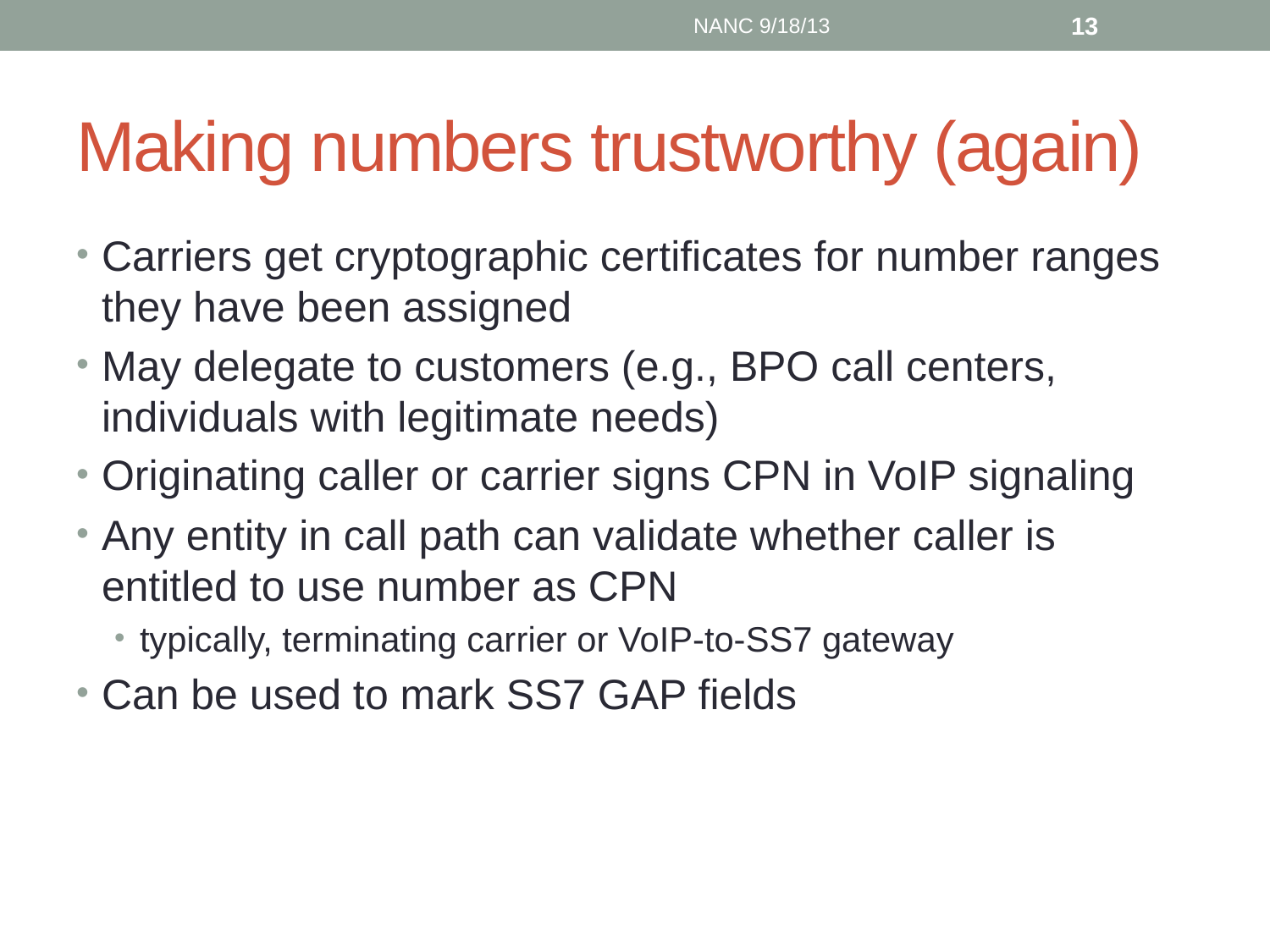

NANC 9/18/13
13
# Making numbers trustworthy (again)
Carriers get cryptographic certificates for number ranges they have been assigned
May delegate to customers (e.g., BPO call centers, individuals with legitimate needs)
Originating caller or carrier signs CPN in VoIP signaling
Any entity in call path can validate whether caller is entitled to use number as CPN
typically, terminating carrier or VoIP-to-SS7 gateway
Can be used to mark SS7 GAP fields